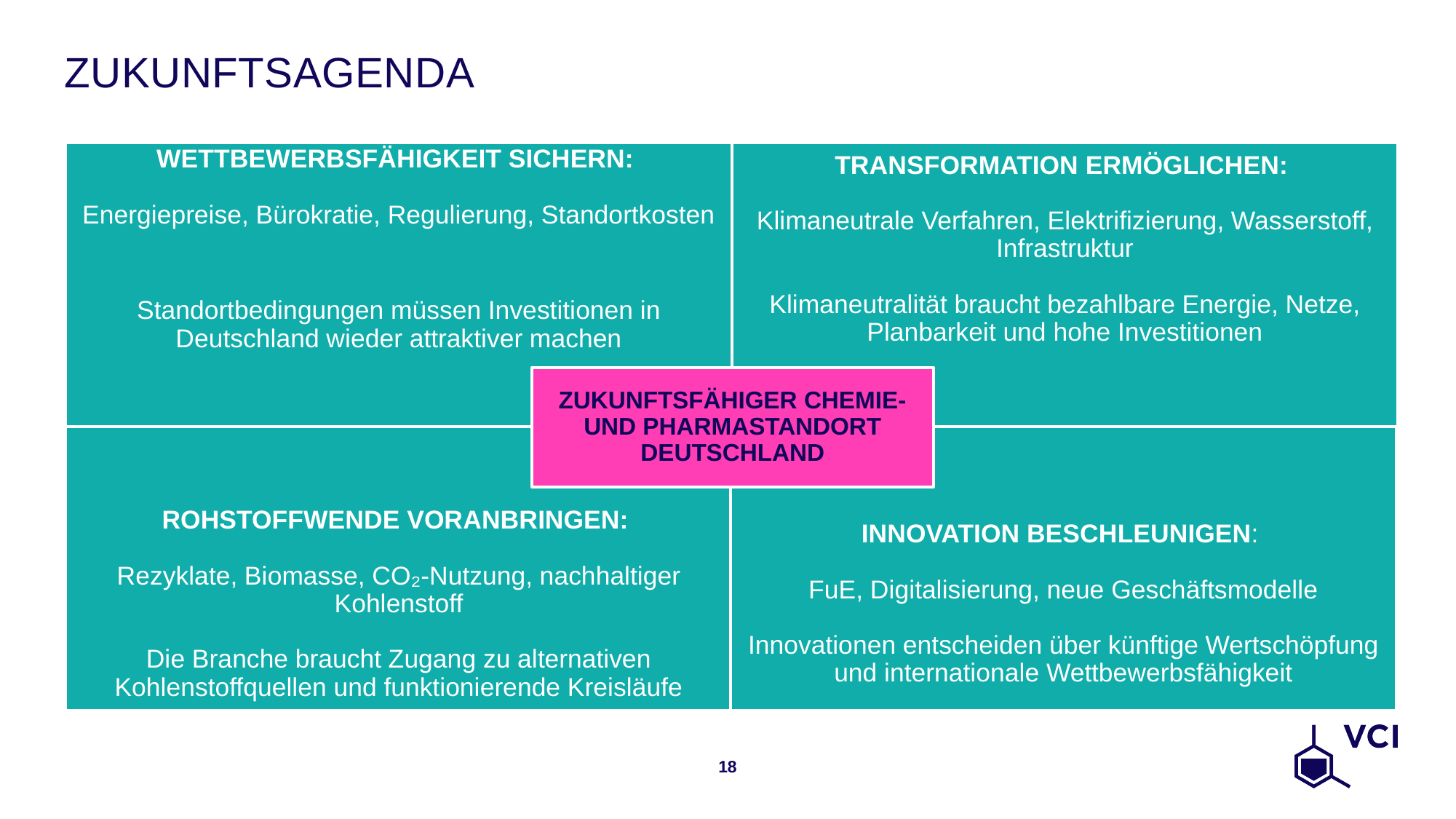

# Zukunftsagenda
Wettbewerbsfähigkeit sichern:
Energiepreise, Bürokratie, Regulierung, Standortkosten
Standortbedingungen müssen Investitionen in Deutschland wieder attraktiver machen
Transformation ermöglichen:
Klimaneutrale Verfahren, Elektrifizierung, Wasserstoff, Infrastruktur
Klimaneutralität braucht bezahlbare Energie, Netze, Planbarkeit und hohe Investitionen
Zukunftsfähiger Chemie- und Pharmastandort Deutschland
Innovation beschleunigen:
FuE, Digitalisierung, neue Geschäftsmodelle
Innovationen entscheiden über künftige Wertschöpfung und internationale Wettbewerbsfähigkeit
Rohstoffwende voranbringen:
Rezyklate, Biomasse, CO₂-Nutzung, nachhaltiger Kohlenstoff
Die Branche braucht Zugang zu alternativen Kohlenstoffquellen und funktionierende Kreisläufe
18